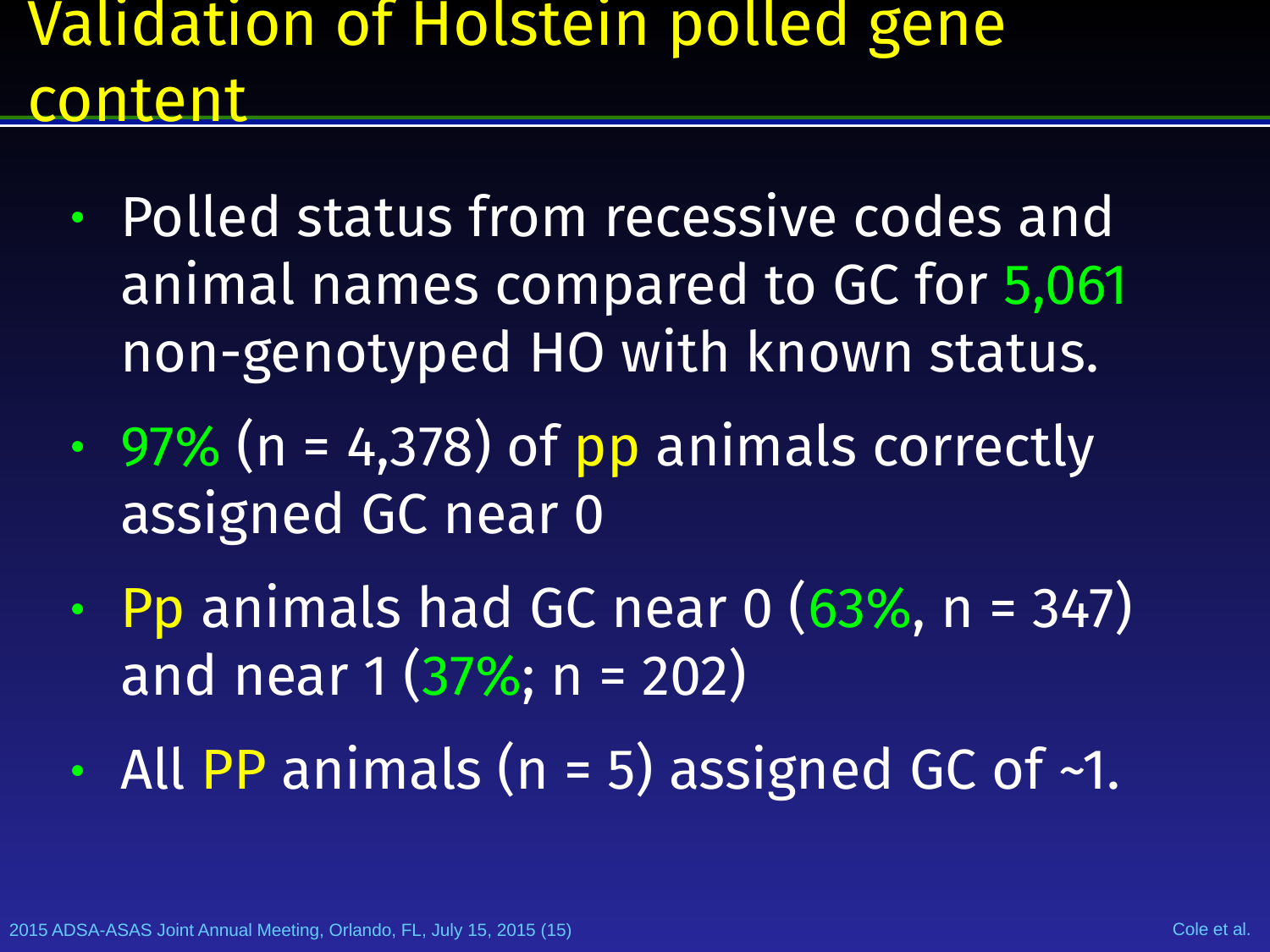

Validation of Holstein polled gene content
Polled status from recessive codes and animal names compared to GC for 5,061 non-genotyped HO with known status.
97% (n = 4,378) of pp animals correctly assigned GC near 0
Pp animals had GC near 0 (63%, n = 347) and near 1 (37%; n = 202)
All PP animals (n = 5) assigned GC of ~1.